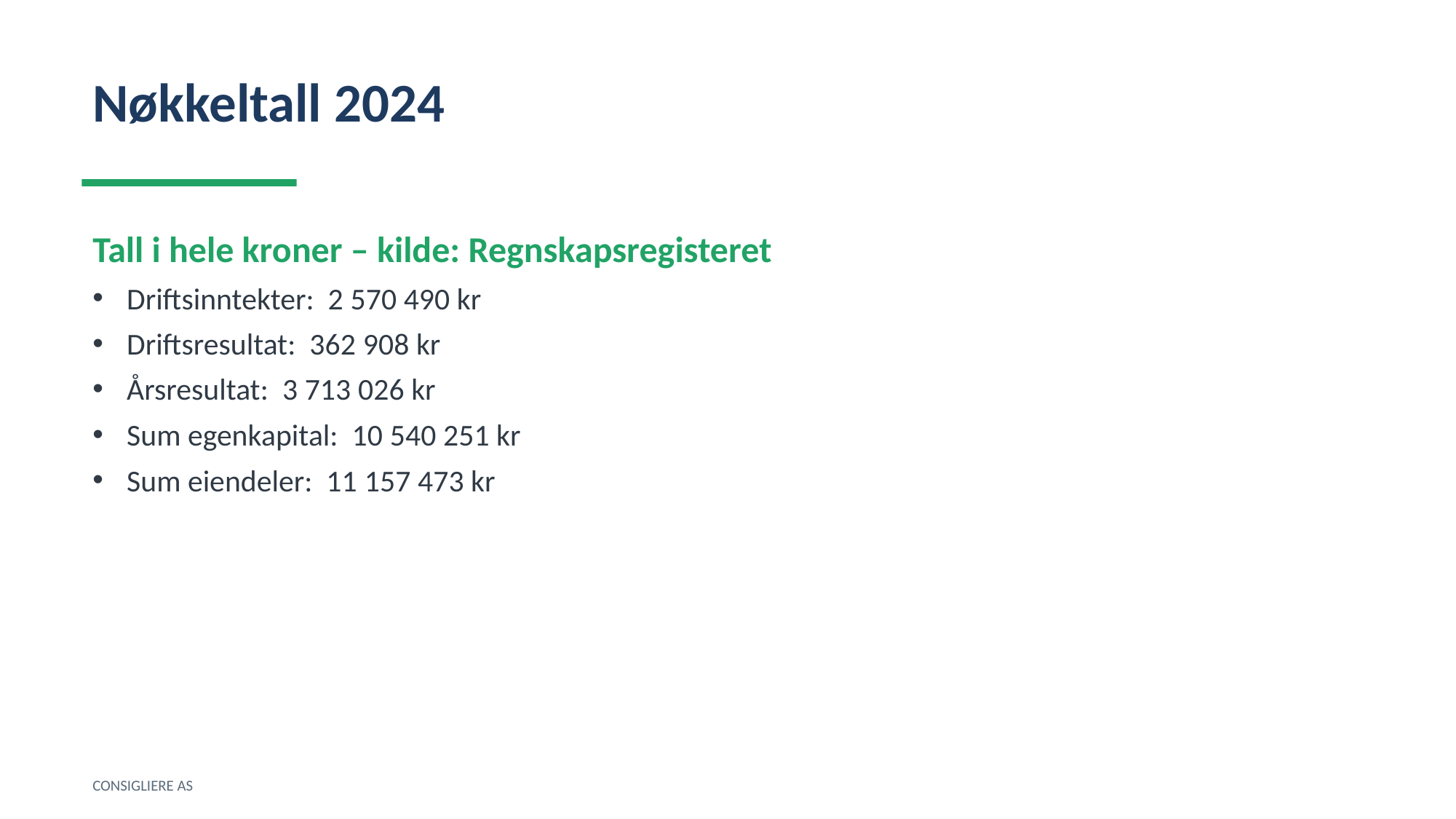

Nøkkeltall 2024

Tall i hele kroner – kilde: Regnskapsregisteret
Driftsinntekter:  2 570 490 kr
Driftsresultat:  362 908 kr
Årsresultat:  3 713 026 kr
Sum egenkapital:  10 540 251 kr
Sum eiendeler:  11 157 473 kr
CONSIGLIERE AS